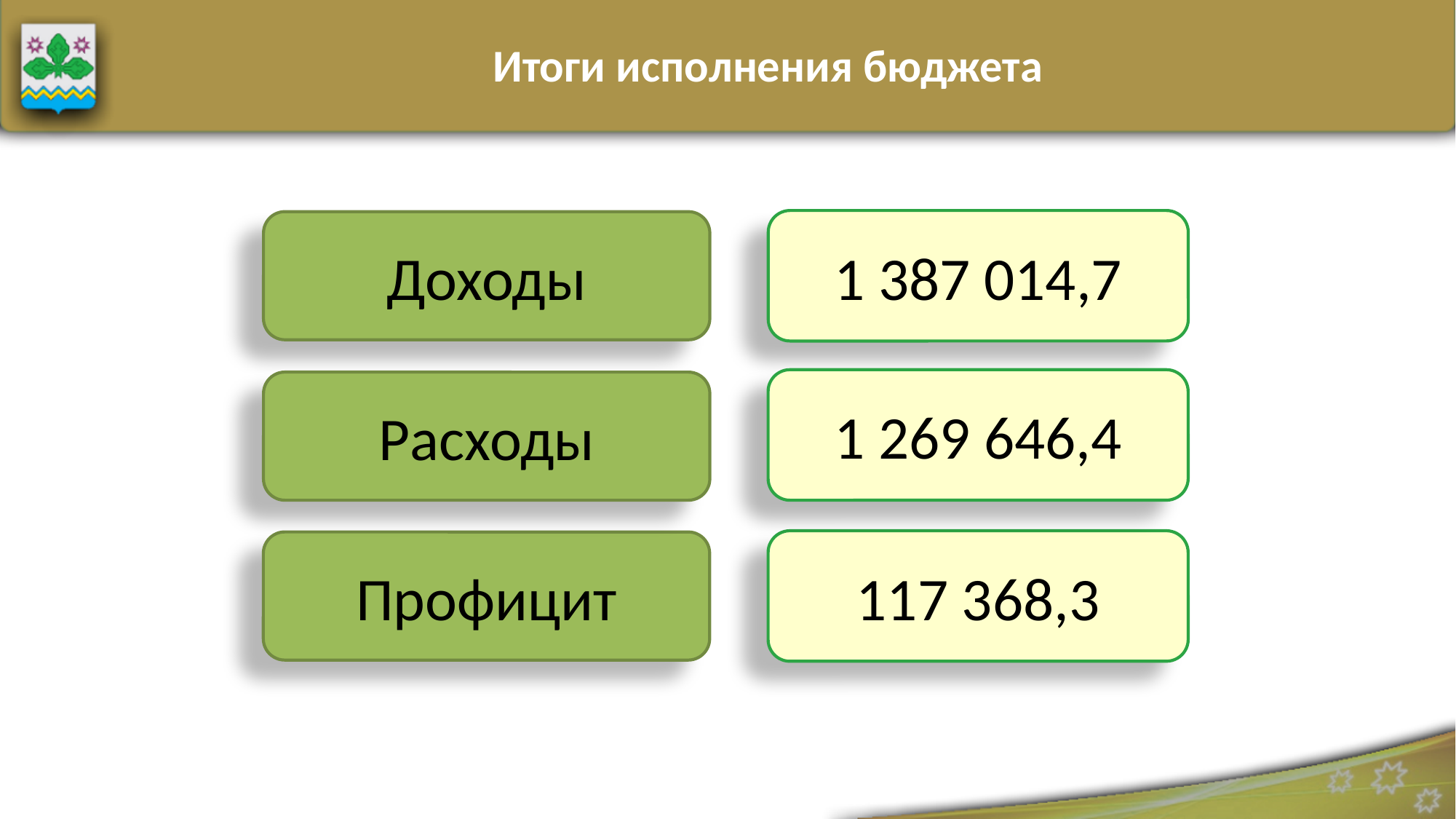

Итоги исполнения бюджета

1 387 014,7
Доходы
1 269 646,4
Расходы
117 368,3
Профицит